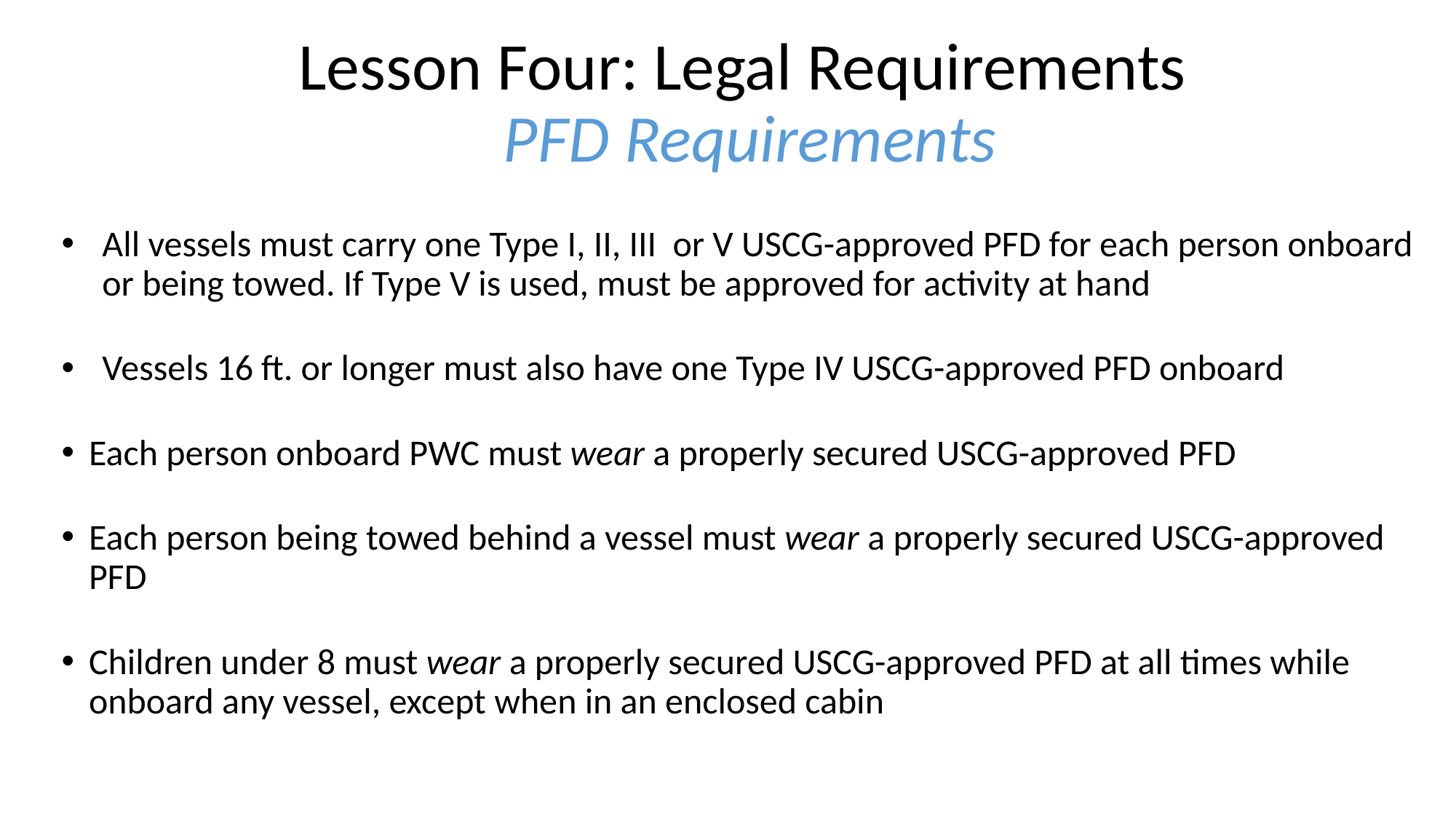

Lesson Four: Legal Requirements
 PFD Requirements
All vessels must carry one Type I, II, III  or V USCG-approved PFD for each person onboard or being towed. If Type V is used, must be approved for activity at hand
Vessels 16 ft. or longer must also have one Type IV USCG-approved PFD onboard
Each person onboard PWC must wear a properly secured USCG-approved PFD
Each person being towed behind a vessel must wear a properly secured USCG-approved PFD
Children under 8 must wear a properly secured USCG-approved PFD at all times while onboard any vessel, except when in an enclosed cabin